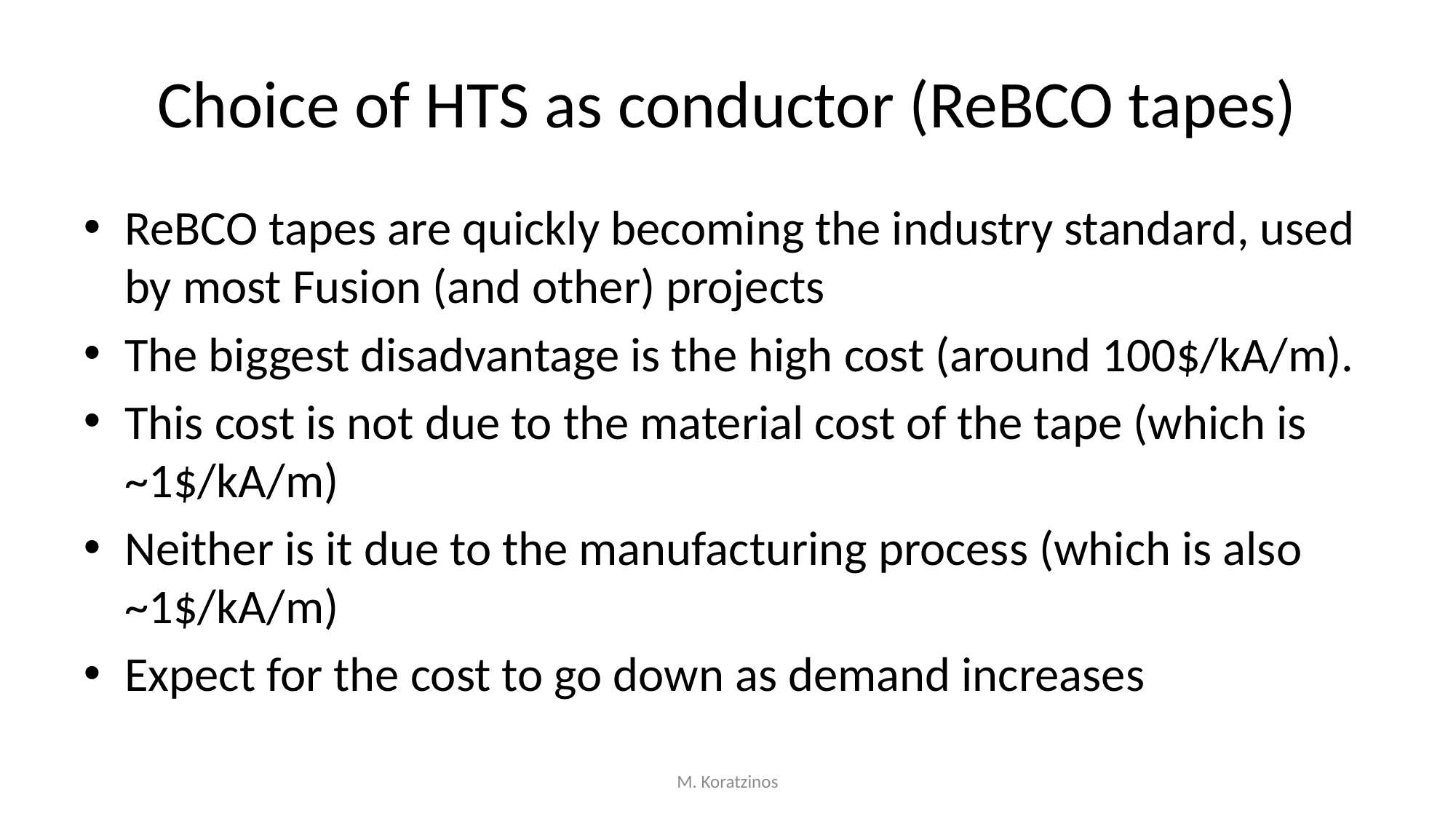

# Choice of HTS as conductor (ReBCO tapes)
ReBCO tapes are quickly becoming the industry standard, used by most Fusion (and other) projects
The biggest disadvantage is the high cost (around 100$/kA/m).
This cost is not due to the material cost of the tape (which is ~1$/kA/m)
Neither is it due to the manufacturing process (which is also ~1$/kA/m)
Expect for the cost to go down as demand increases
M. Koratzinos